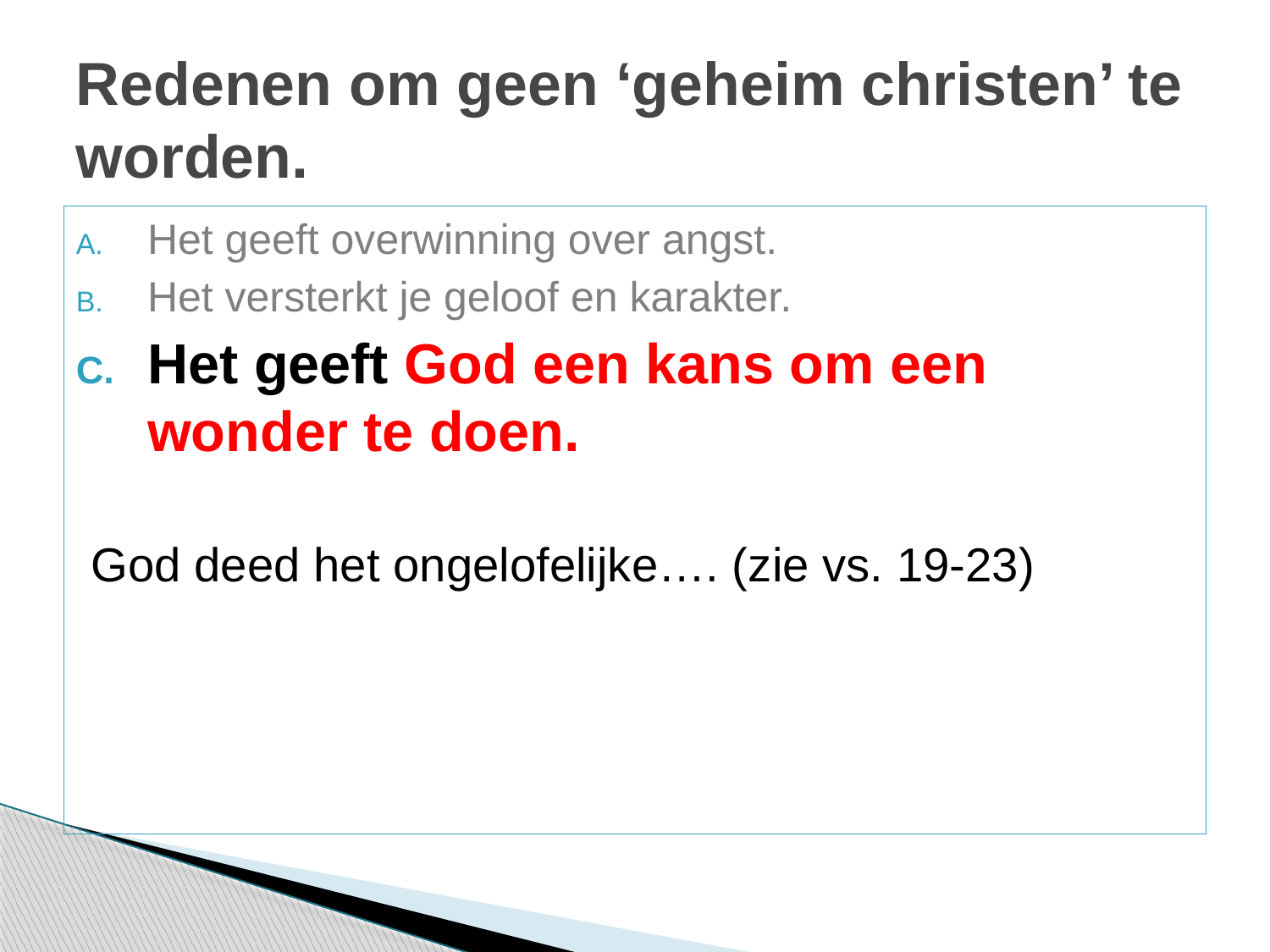

# Redenen om geen ‘geheim christen’ te worden.
Het geeft overwinning over angst.
Het versterkt je geloof en karakter.
Het geeft God een kans om een wonder te doen.

God deed het ongelofelijke…. (zie vs. 19-23)